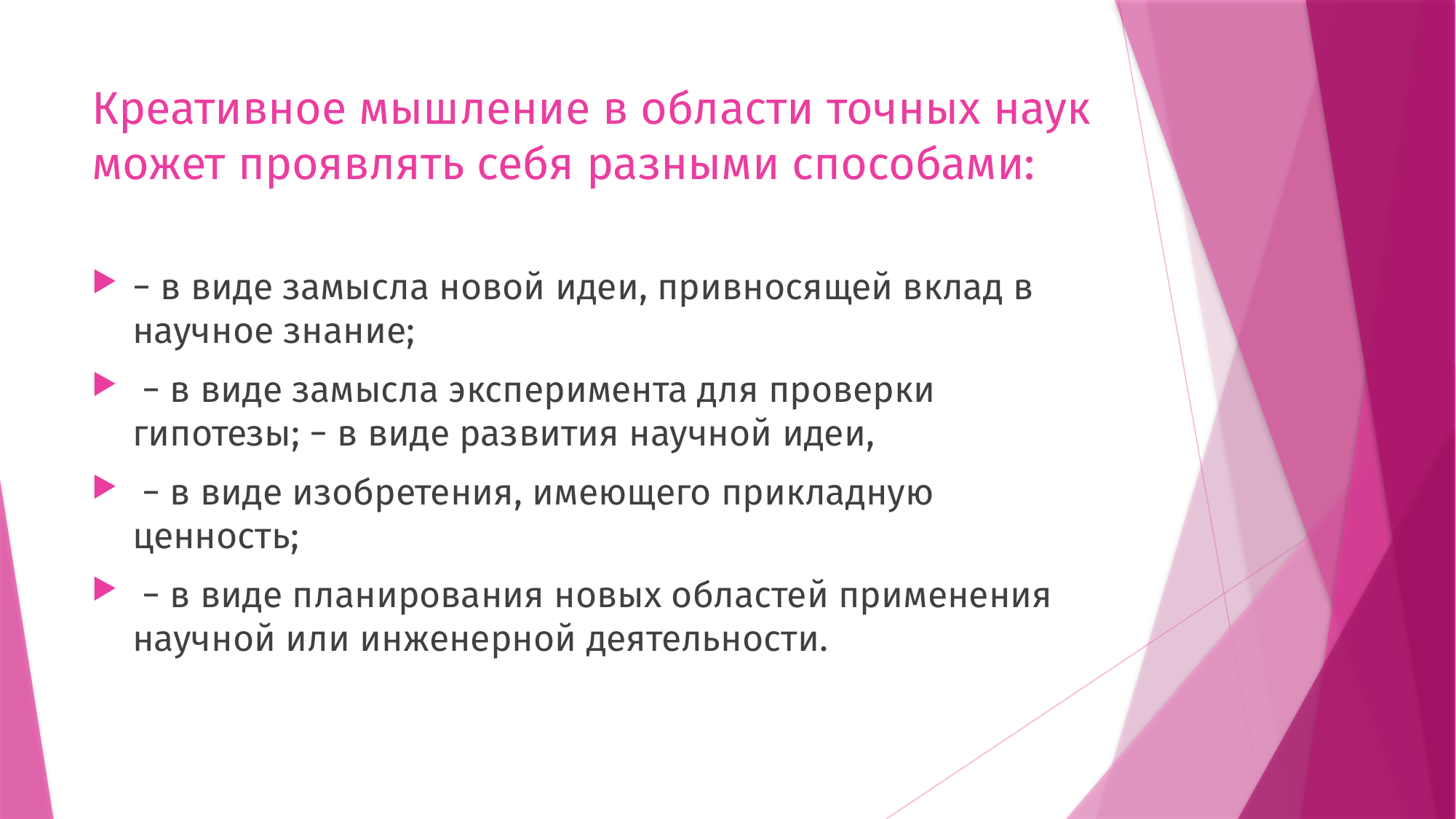

# Креативное мышление в области точных наук может проявлять себя разными способами:
− в виде замысла новой идеи, привносящей вклад в научное знание;
 − в виде замысла эксперимента для проверки гипотезы; − в виде развития научной идеи,
 − в виде изобретения, имеющего прикладную ценность;
 − в виде планирования новых областей применения научной или инженерной деятельности.